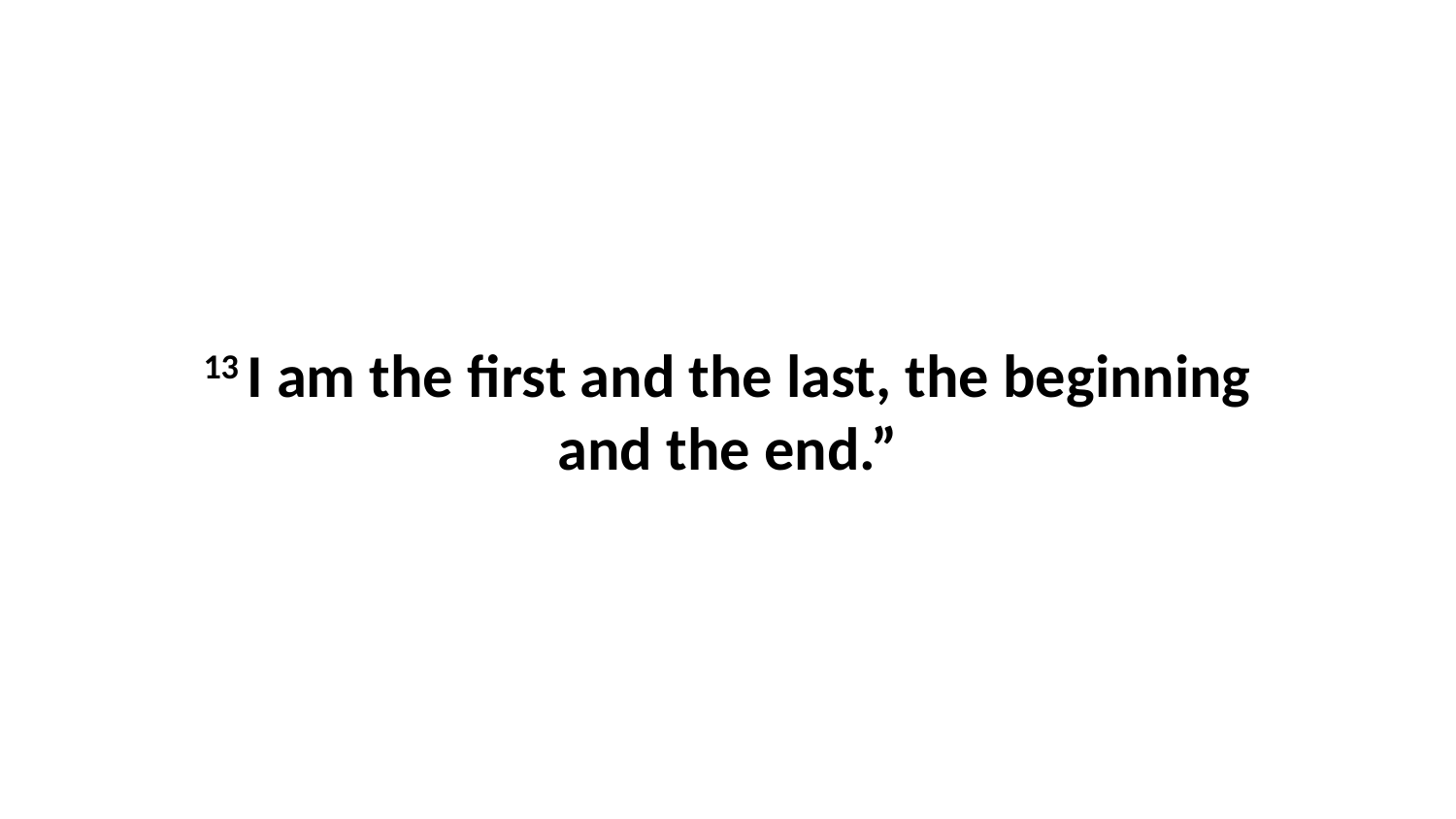

13 I am the first and the last, the beginning and the end.”